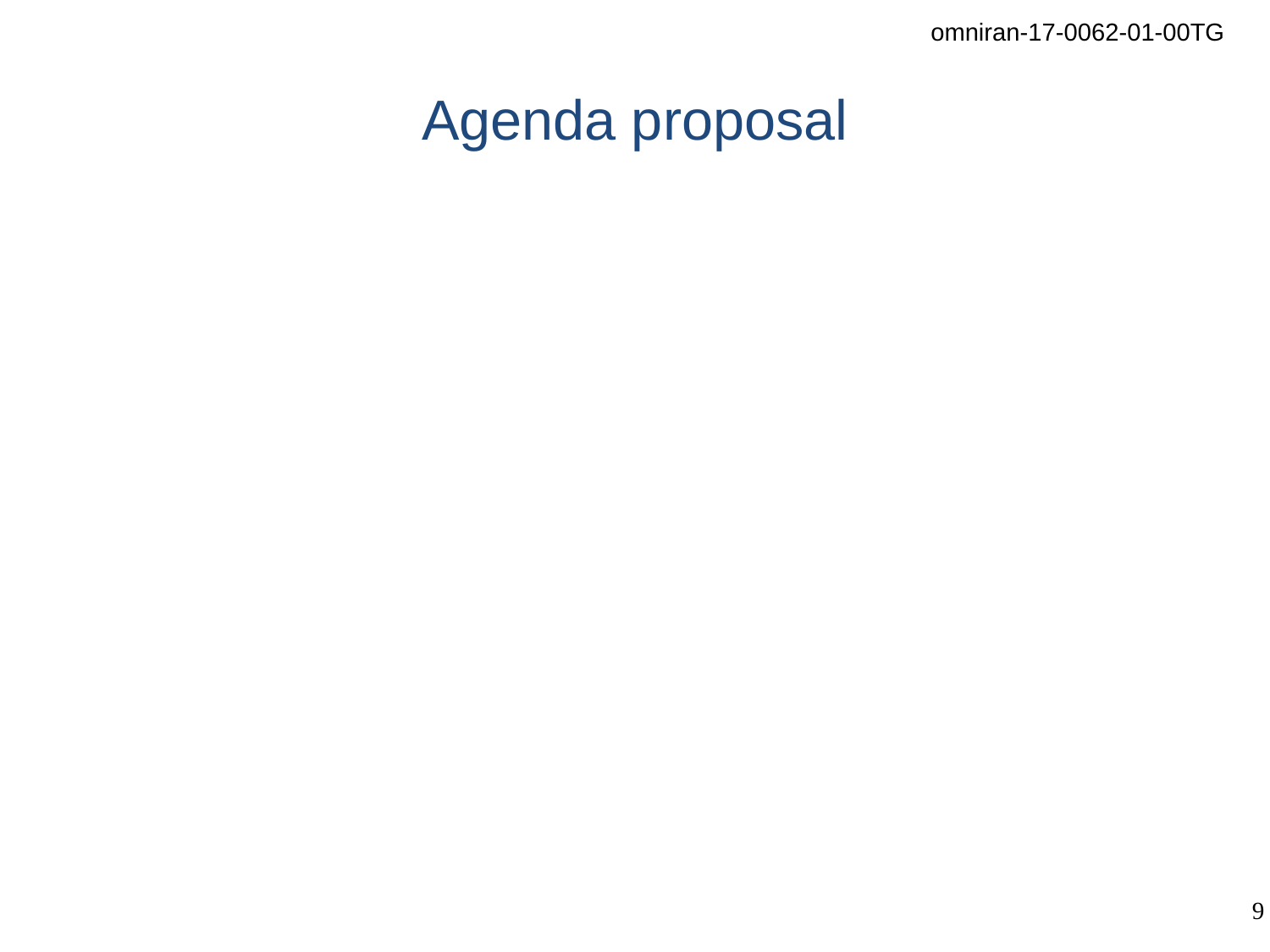

# Agenda proposal

Minutes
Reports
Editorial review of D0.6 to finalize for TG ballot
P802.1CF information model structure
Plans for St. John's F2F interim
AoB